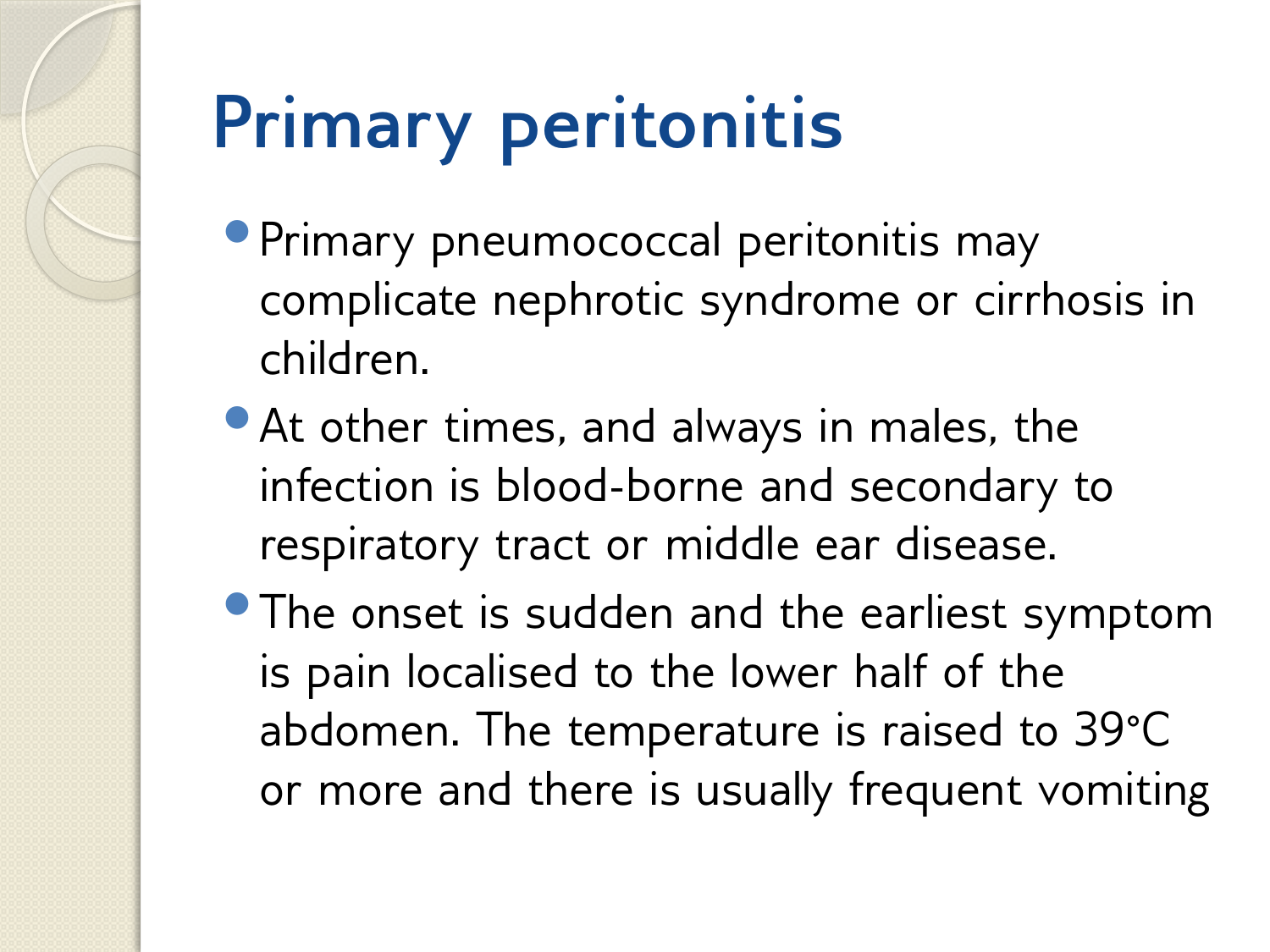

# Primary peritonitis
Primary pneumococcal peritonitis may complicate nephrotic syndrome or cirrhosis in children.
At other times, and always in males, the infection is blood-borne and secondary to respiratory tract or middle ear disease.
The onset is sudden and the earliest symptom is pain localised to the lower half of the abdomen. The temperature is raised to 39°C or more and there is usually frequent vomiting